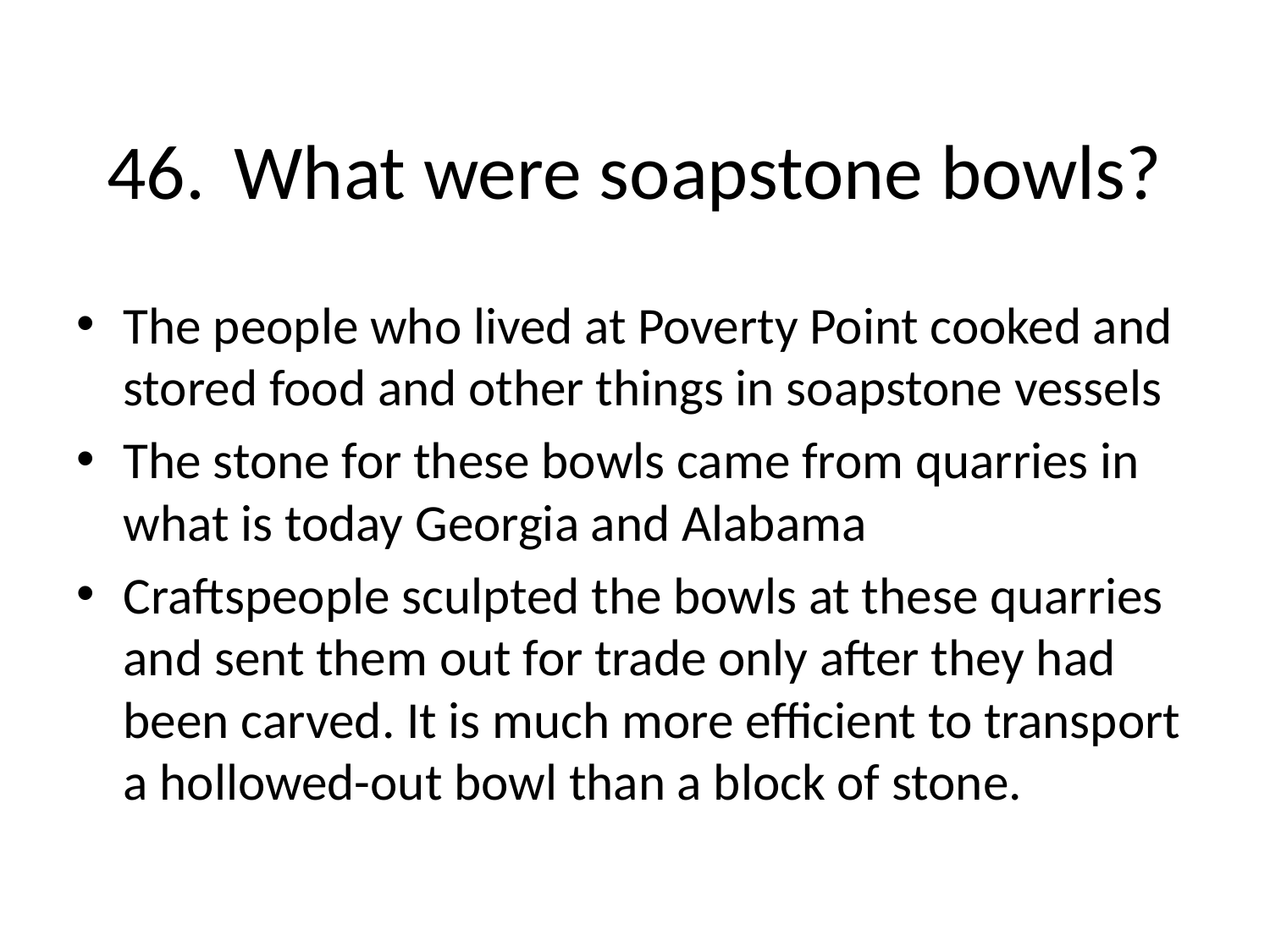

# 46.	What were soapstone bowls?
The people who lived at Poverty Point cooked and stored food and other things in soapstone vessels
The stone for these bowls came from quarries in what is today Georgia and Alabama
Craftspeople sculpted the bowls at these quarries and sent them out for trade only after they had been carved. It is much more efficient to transport a hollowed-out bowl than a block of stone.